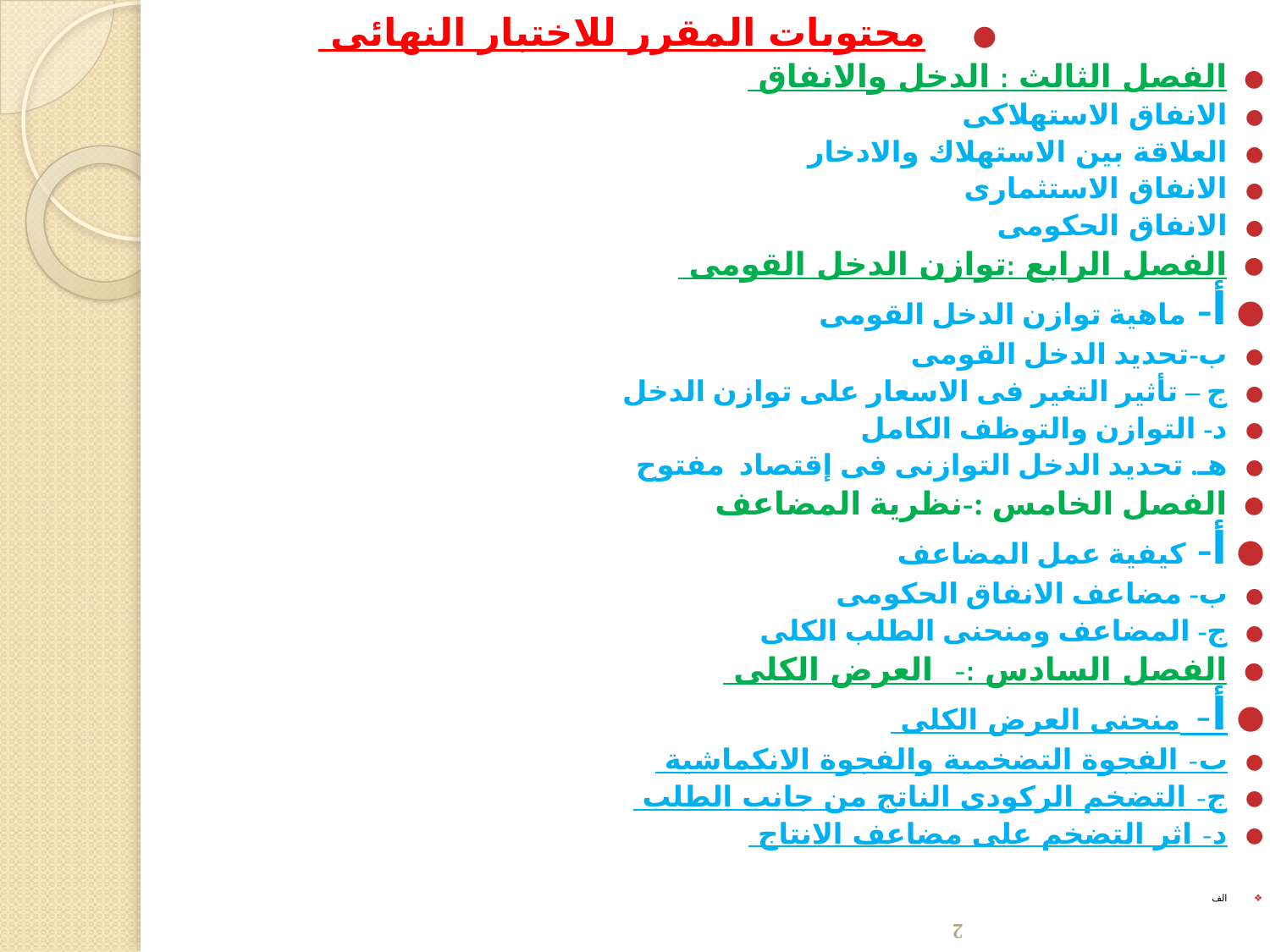

محتويات المقرر للاختبار النهائى
الفصل الثالث : الدخل والانفاق
الانفاق الاستهلاكى
العلاقة بين الاستهلاك والادخار
الانفاق الاستثمارى
الانفاق الحكومى
الفصل الرابع :توازن الدخل القومى
أ- ماهية توازن الدخل القومى
ب-تحديد الدخل القومى
ج – تأثير التغير فى الاسعار على توازن الدخل
د- التوازن والتوظف الكامل
هـ. تحديد الدخل التوازنى فى إقتصاد  مفتوح
الفصل الخامس :-نظرية المضاعف
أ- كيفية عمل المضاعف
ب- مضاعف الانفاق الحكومى
ج- المضاعف ومنحنى الطلب الكلى
الفصل السادس :-  العرض الكلى
أ- منحنى العرض الكلى
ب- الفجوة التضخمية والفجوة الانكماشية
ج- التضخم الركودى الناتج من جانب الطلب
د- اثر التضخم على مضاعف الانتاج

الف

2